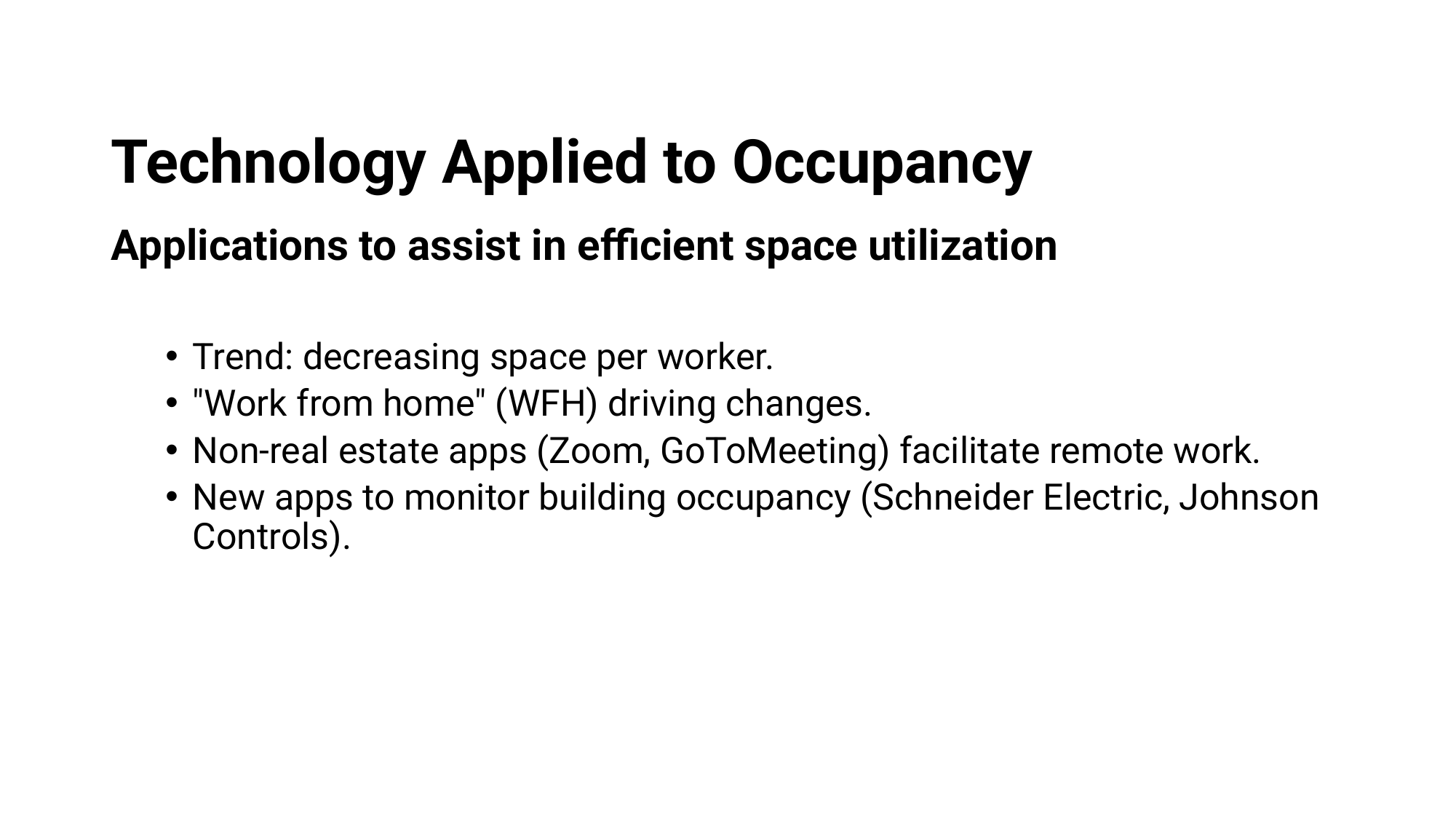

# Technology Applied to Occupancy
Applications to assist in efficient space utilization

Trend: decreasing space per worker.
"Work from home" (WFH) driving changes.
Non-real estate apps (Zoom, GoToMeeting) facilitate remote work.
New apps to monitor building occupancy (Schneider Electric, Johnson Controls).